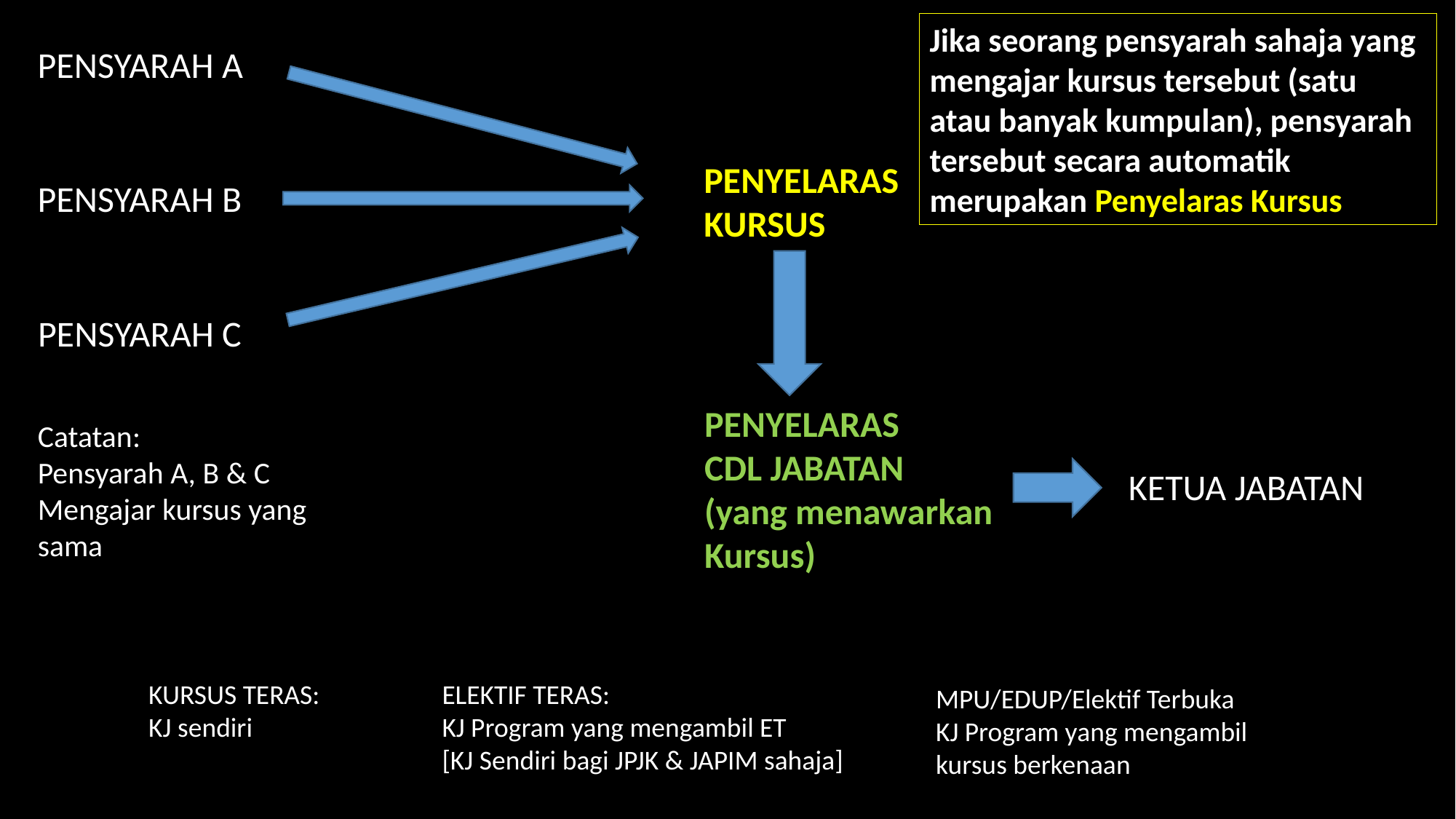

Jika seorang pensyarah sahaja yang
mengajar kursus tersebut (satu atau banyak kumpulan), pensyarah
tersebut secara automatik
merupakan Penyelaras Kursus
PENSYARAH A

PENYELARAS
KURSUS
PENSYARAH B

PENSYARAH C
PENYELARAS
CDL JABATAN
(yang menawarkan
Kursus)

KETUA JABATAN
Catatan:
Pensyarah A, B & C
Mengajar kursus yang
sama
KURSUS TERAS:
KJ sendiri
ELEKTIF TERAS:
KJ Program yang mengambil ET
[KJ Sendiri bagi JPJK & JAPIM sahaja]
MPU/EDUP/Elektif Terbuka
KJ Program yang mengambil
kursus berkenaan